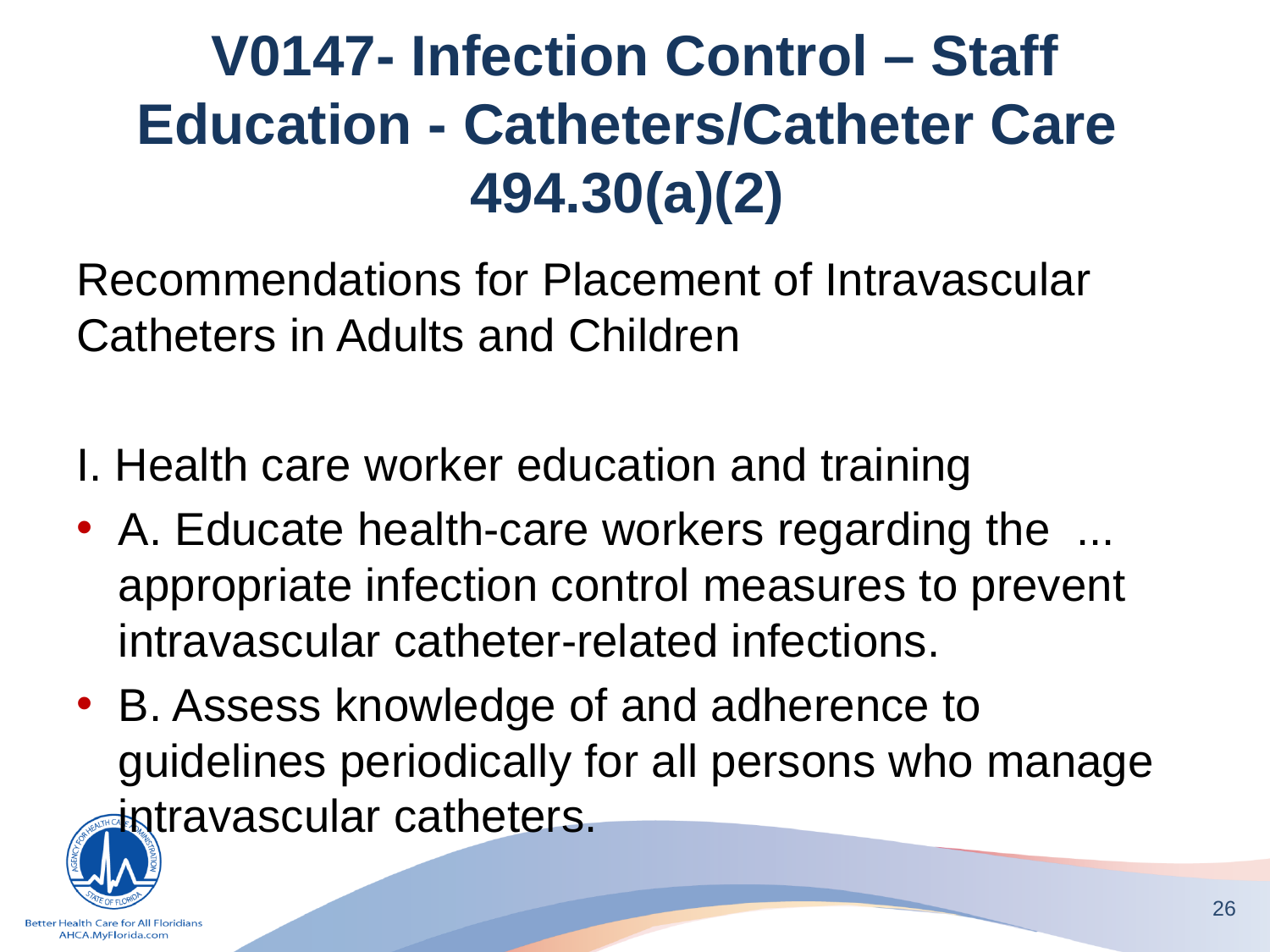

# V0147- Infection Control – Staff Education - Catheters/Catheter Care 494.30(a)(2)
Recommendations for Placement of Intravascular Catheters in Adults and Children

I. Health care worker education and training
A. Educate health-care workers regarding the  ... appropriate infection control measures to prevent intravascular catheter-related infections.
B. Assess knowledge of and adherence to guidelines periodically for all persons who manage intravascular catheters.

26